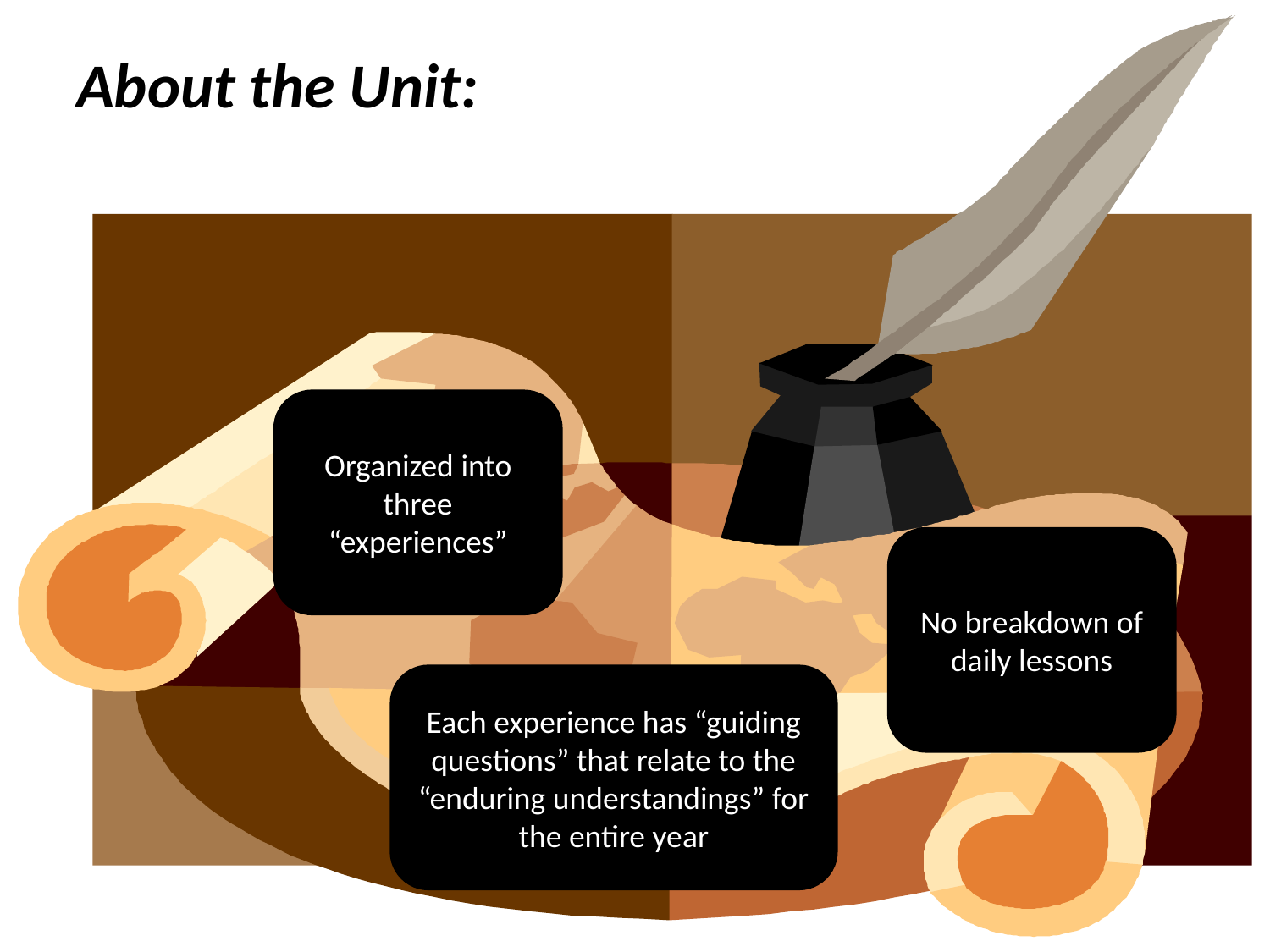

# About the Unit:
Organized into three “experiences”
No breakdown of daily lessons
Each experience has “guiding questions” that relate to the “enduring understandings” for the entire year